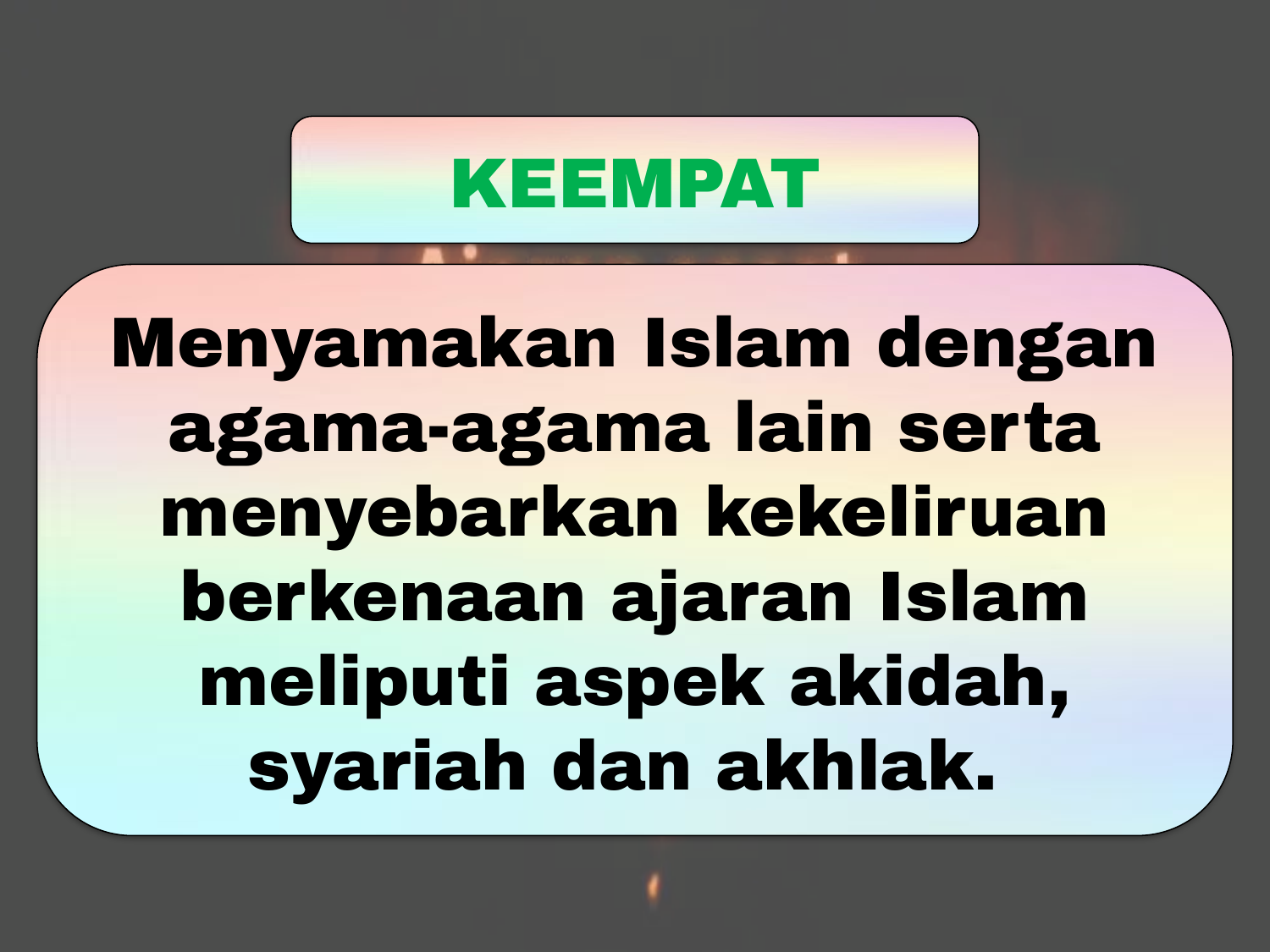

KEEMPAT
Menyamakan Islam dengan agama-agama lain serta menyebarkan kekeliruan berkenaan ajaran Islam meliputi aspek akidah, syariah dan akhlak.